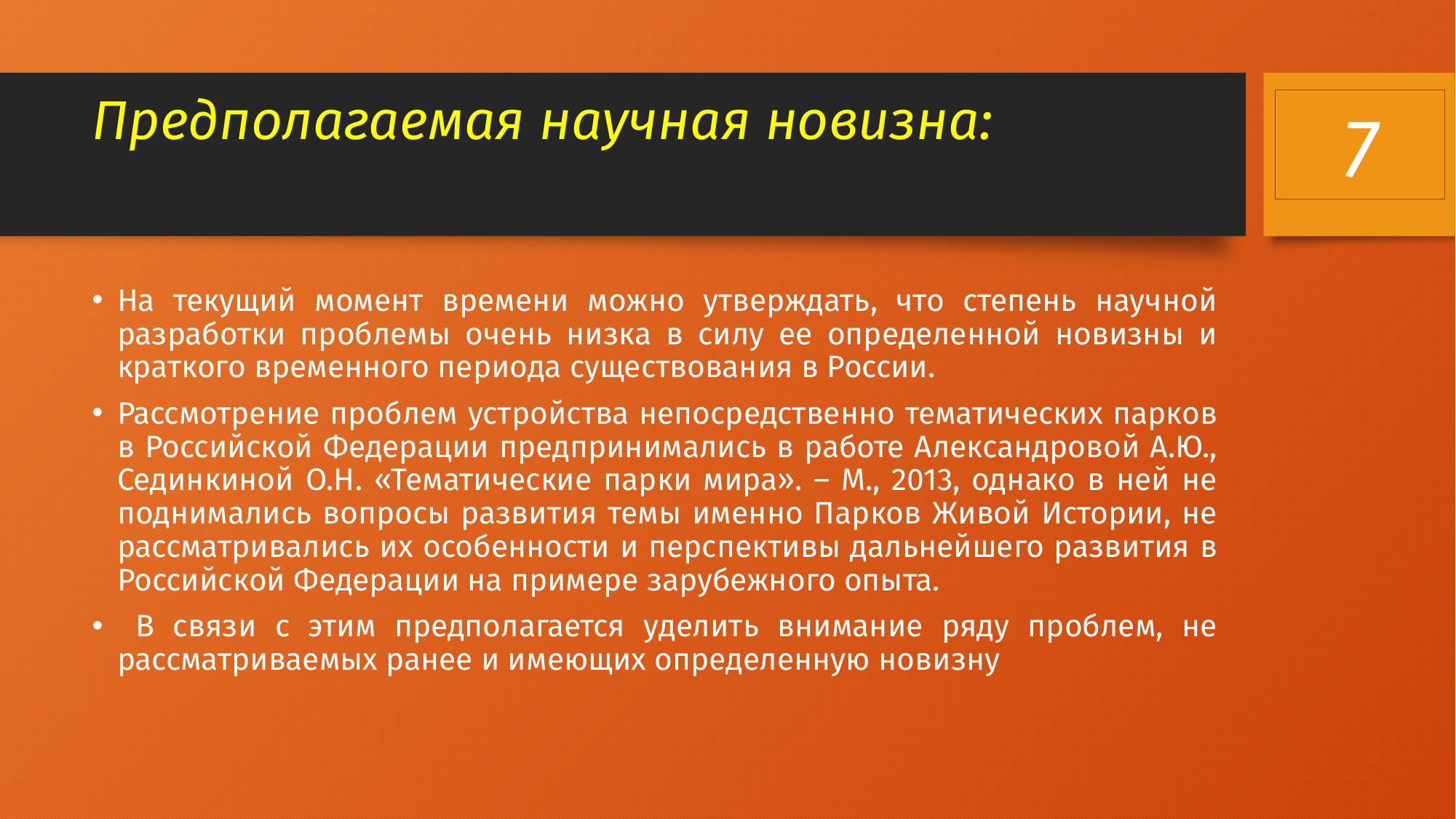

# Предполагаемая научная новизна:
7
На текущий момент времени можно утверждать, что степень научной разработки проблемы очень низка в силу ее определенной новизны и краткого временного периода существования в России.
Рассмотрение проблем устройства непосредственно тематических парков в Российской Федерации предпринимались в работе Александровой А.Ю., Сединкиной О.Н. «Тематические парки мира». – М., 2013, однако в ней не поднимались вопросы развития темы именно Парков Живой Истории, не рассматривались их особенности и перспективы дальнейшего развития в Российской Федерации на примере зарубежного опыта.
 В связи с этим предполагается уделить внимание ряду проблем, не рассматриваемых ранее и имеющих определенную новизну